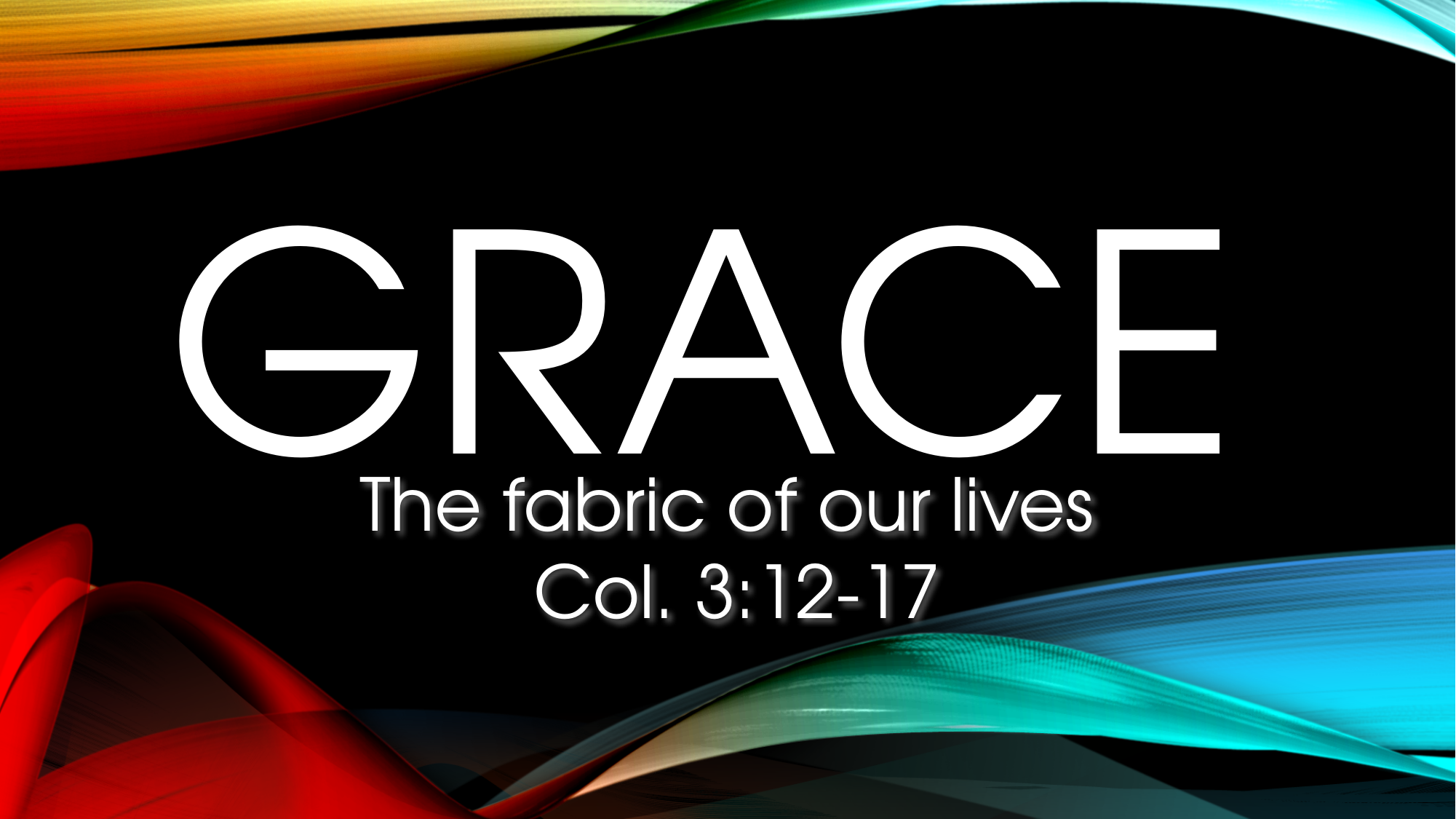

# GRACE
The fabric of our lives
Col. 3:12-17